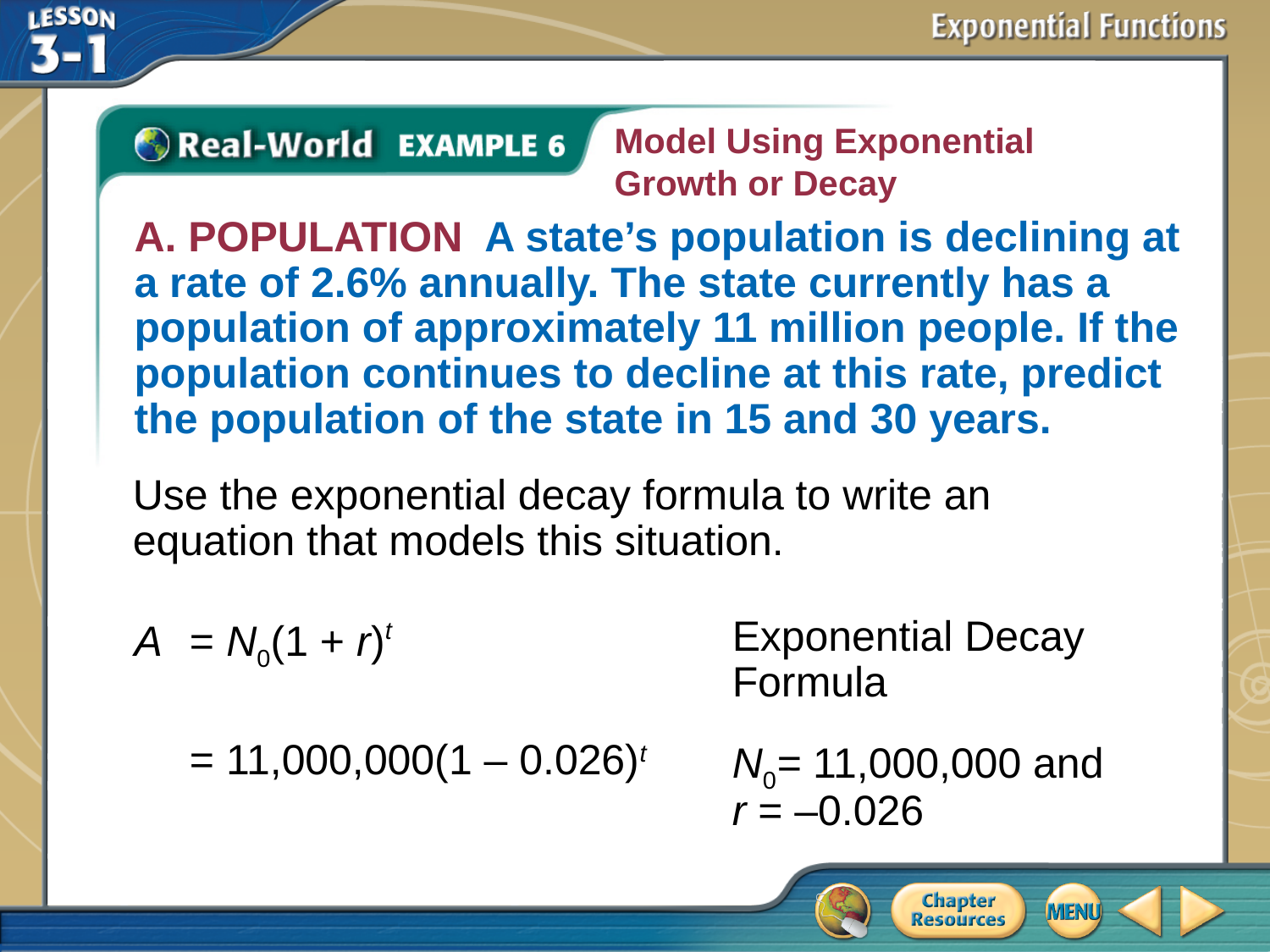

Model Using Exponential Growth or Decay
A. POPULATION  A state’s population is declining at a rate of 2.6% annually. The state currently has a population of approximately 11 million people. If the population continues to decline at this rate, predict the population of the state in 15 and 30 years.
Use the exponential decay formula to write an equation that models this situation.
A	= N0(1 + r)t
Exponential Decay Formula
N0= 11,000,000 and
r = –0.026
	= 11,000,000(1 – 0.026)t
# Example 6